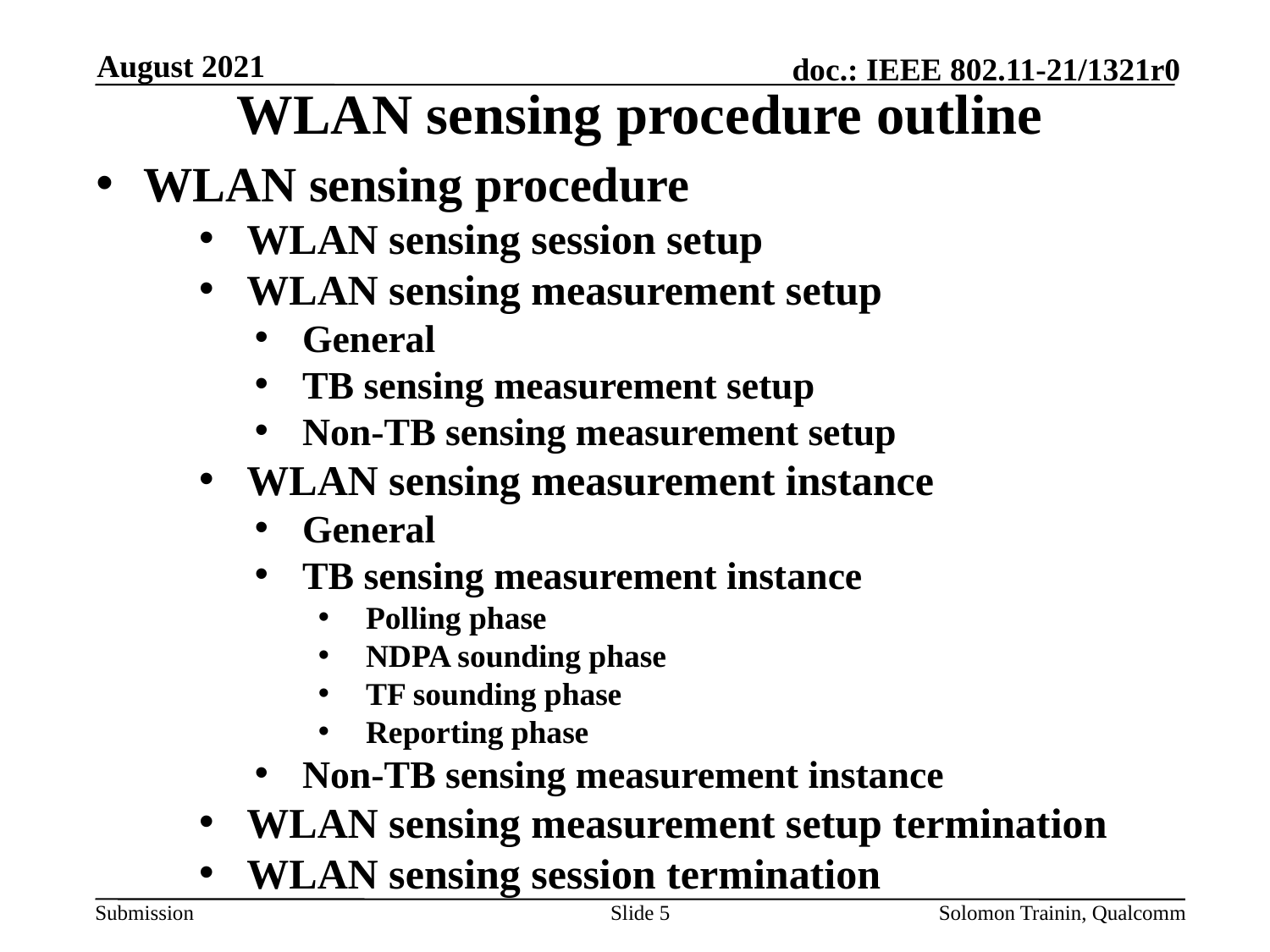

August 2021
# WLAN sensing procedure outline
WLAN sensing procedure
WLAN sensing session setup
WLAN sensing measurement setup
General
TB sensing measurement setup
Non-TB sensing measurement setup
WLAN sensing measurement instance
General
TB sensing measurement instance
Polling phase
NDPA sounding phase
TF sounding phase
Reporting phase
Non-TB sensing measurement instance
WLAN sensing measurement setup termination
WLAN sensing session termination
Slide 5
Solomon Trainin, Qualcomm